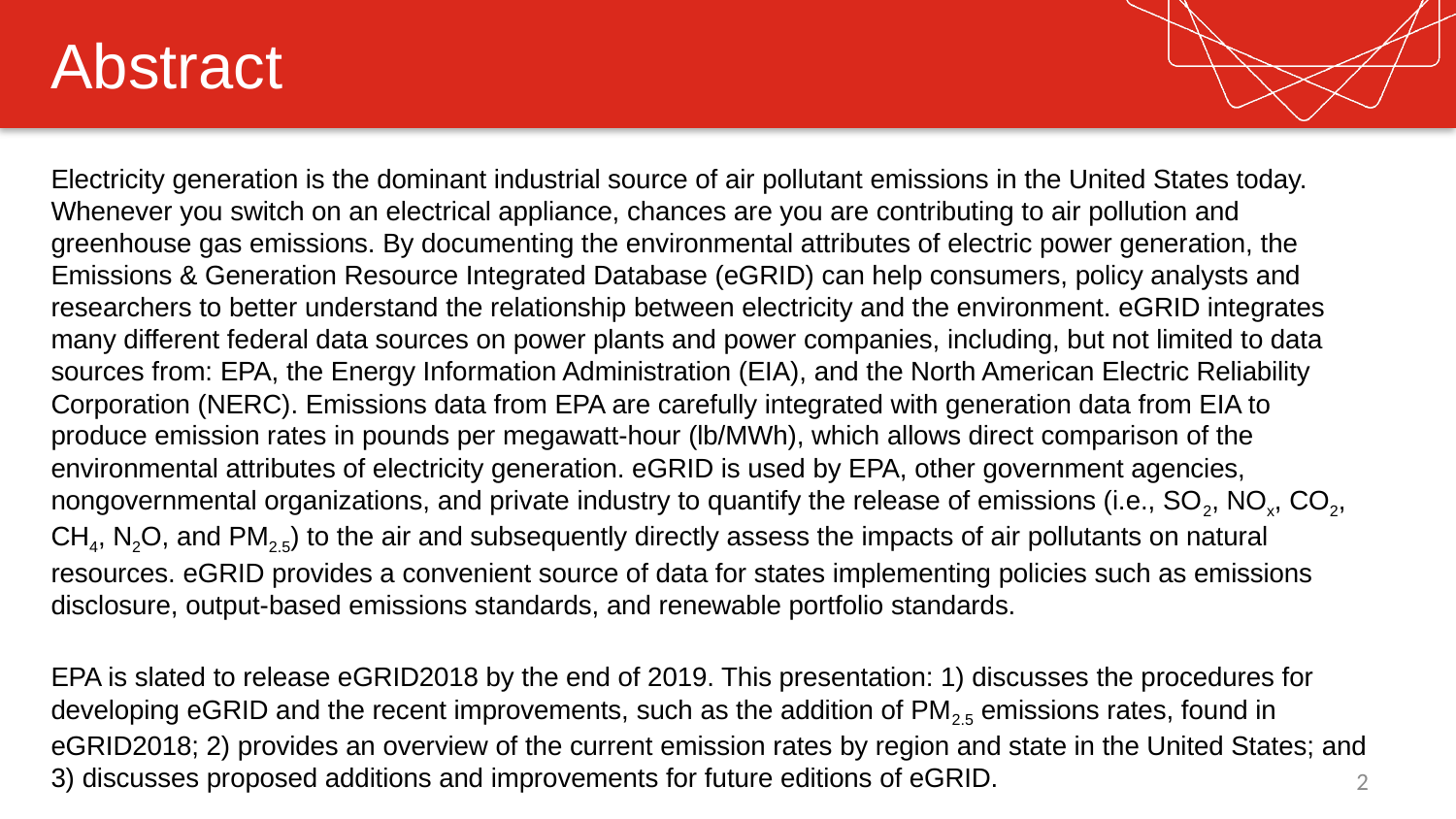

# Abstract
Electricity generation is the dominant industrial source of air pollutant emissions in the United States today. Whenever you switch on an electrical appliance, chances are you are contributing to air pollution and greenhouse gas emissions. By documenting the environmental attributes of electric power generation, the Emissions & Generation Resource Integrated Database (eGRID) can help consumers, policy analysts and researchers to better understand the relationship between electricity and the environment. eGRID integrates many different federal data sources on power plants and power companies, including, but not limited to data sources from: EPA, the Energy Information Administration (EIA), and the North American Electric Reliability Corporation (NERC). Emissions data from EPA are carefully integrated with generation data from EIA to produce emission rates in pounds per megawatt-hour (lb/MWh), which allows direct comparison of the environmental attributes of electricity generation. eGRID is used by EPA, other government agencies, nongovernmental organizations, and private industry to quantify the release of emissions (i.e., SO2, NOx, CO2, CH4, N2O, and PM2.5) to the air and subsequently directly assess the impacts of air pollutants on natural resources. eGRID provides a convenient source of data for states implementing policies such as emissions disclosure, output-based emissions standards, and renewable portfolio standards.
EPA is slated to release eGRID2018 by the end of 2019. This presentation: 1) discusses the procedures for developing eGRID and the recent improvements, such as the addition of PM2.5 emissions rates, found in eGRID2018; 2) provides an overview of the current emission rates by region and state in the United States; and 3) discusses proposed additions and improvements for future editions of eGRID.

2